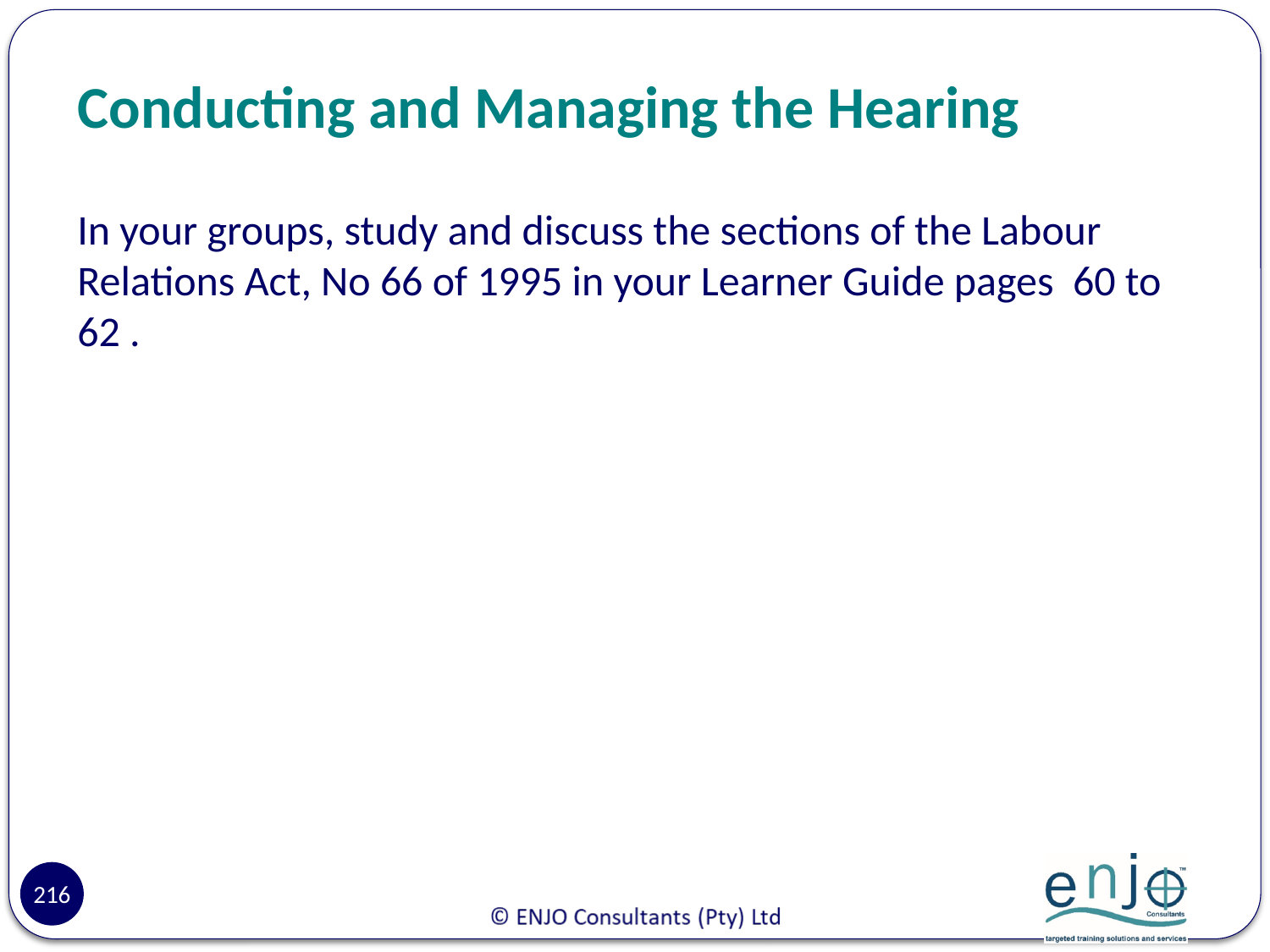

# Conducting and Managing the Hearing
In your groups, study and discuss the sections of the Labour Relations Act, No 66 of 1995 in your Learner Guide pages  60 to 62 .
216